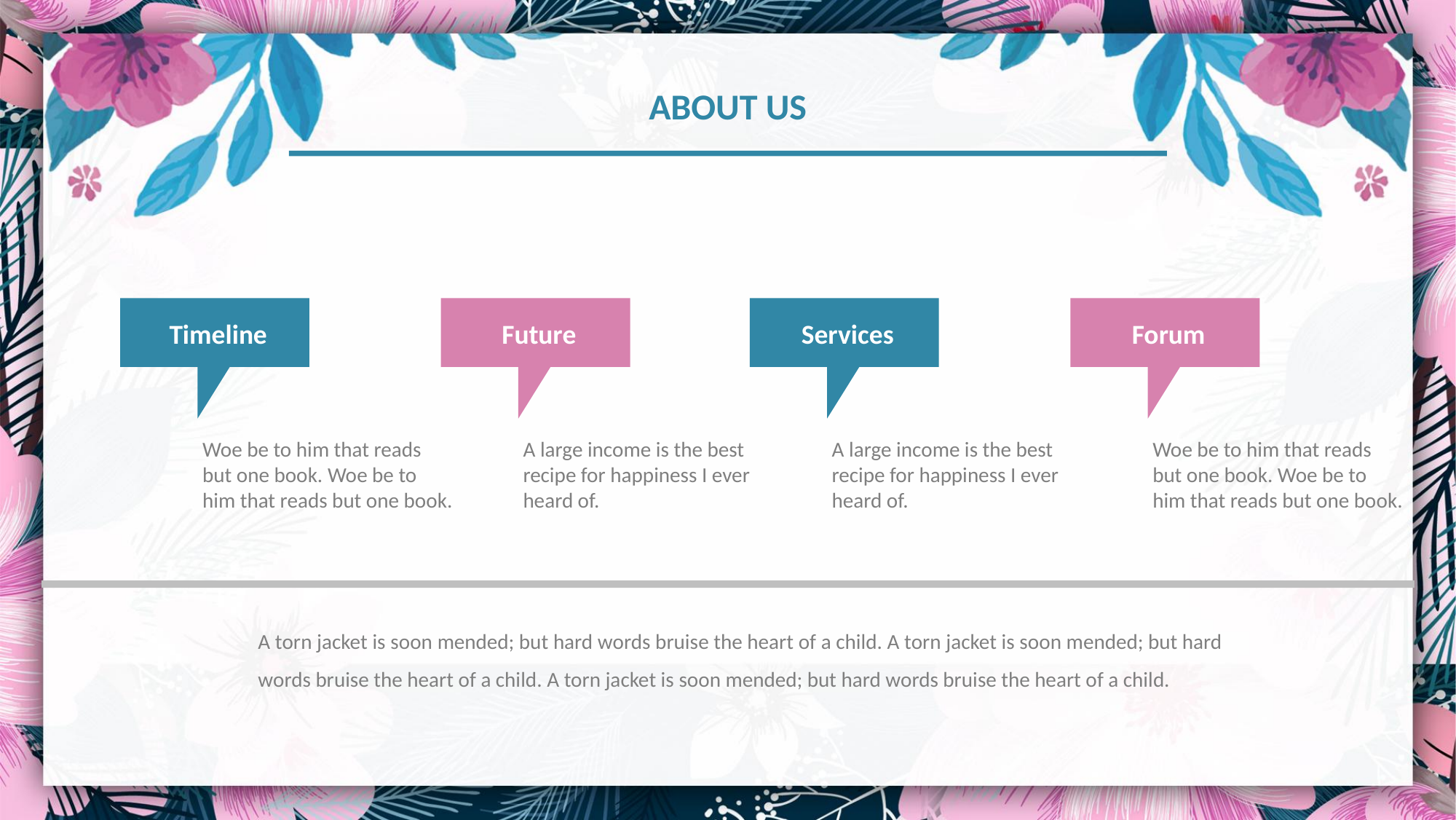

About us

Timeline
Future
Services
Forum
Woe be to him that reads but one book. Woe be to him that reads but one book.
A large income is the best recipe for happiness I ever heard of.
A large income is the best recipe for happiness I ever heard of.
Woe be to him that reads but one book. Woe be to him that reads but one book.

A torn jacket is soon mended; but hard words bruise the heart of a child. A torn jacket is soon mended; but hard words bruise the heart of a child. A torn jacket is soon mended; but hard words bruise the heart of a child.